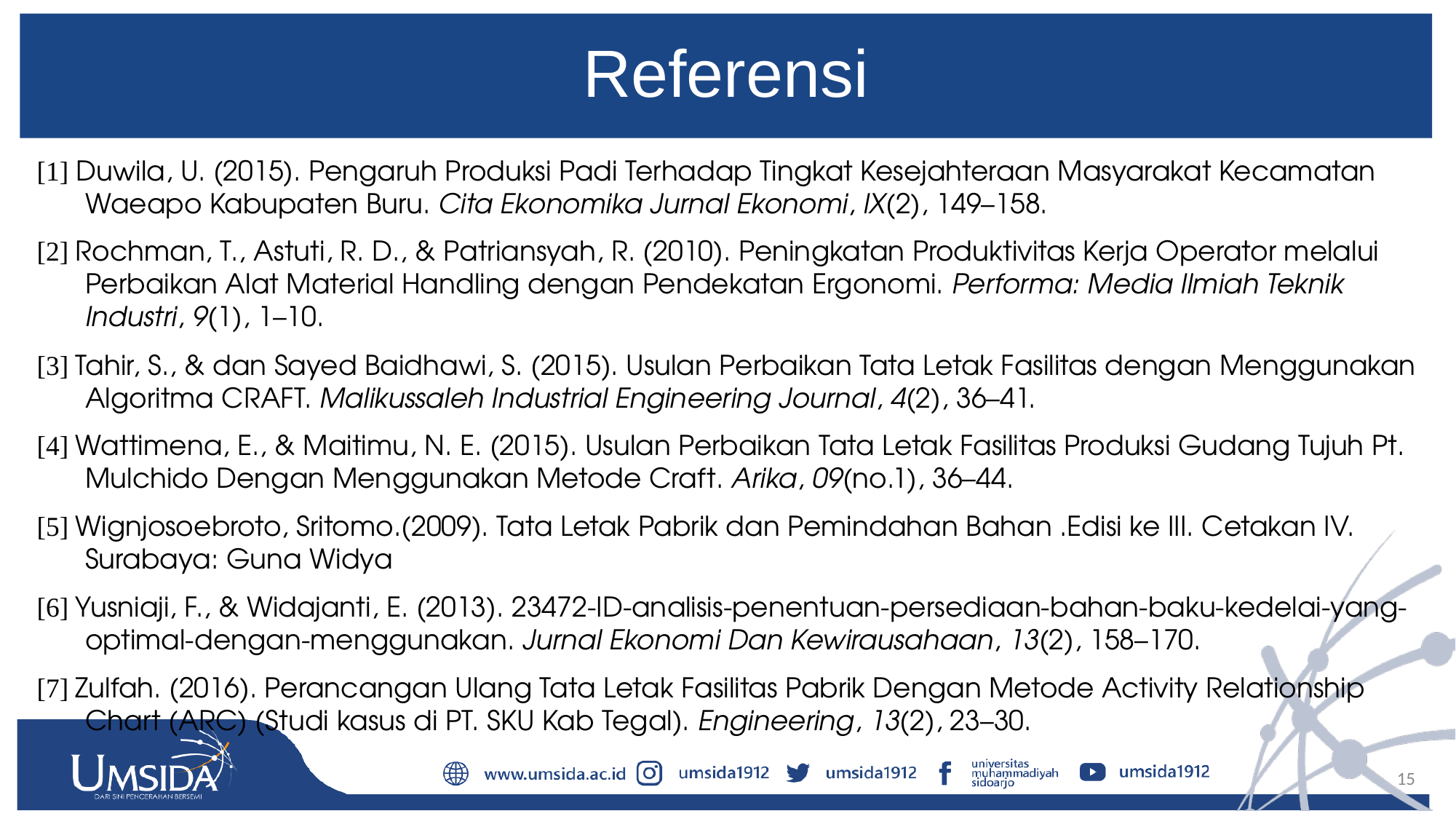

# Referensi
[1] Duwila, U. (2015). Pengaruh Produksi Padi Terhadap Tingkat Kesejahteraan Masyarakat Kecamatan Waeapo Kabupaten Buru. Cita Ekonomika Jurnal Ekonomi, IX(2), 149–158.
[2] Rochman, T., Astuti, R. D., & Patriansyah, R. (2010). Peningkatan Produktivitas Kerja Operator melalui Perbaikan Alat Material Handling dengan Pendekatan Ergonomi. Performa: Media Ilmiah Teknik Industri, 9(1), 1–10.
[3] Tahir, S., & dan Sayed Baidhawi, S. (2015). Usulan Perbaikan Tata Letak Fasilitas dengan Menggunakan Algoritma CRAFT. Malikussaleh Industrial Engineering Journal, 4(2), 36–41.
[4] Wattimena, E., & Maitimu, N. E. (2015). Usulan Perbaikan Tata Letak Fasilitas Produksi Gudang Tujuh Pt. Mulchido Dengan Menggunakan Metode Craft. Arika, 09(no.1), 36–44.
[5] Wignjosoebroto, Sritomo.(2009). Tata Letak Pabrik dan Pemindahan Bahan .Edisi ke III. Cetakan IV. Surabaya: Guna Widya
[6] Yusniaji, F., & Widajanti, E. (2013). 23472-ID-analisis-penentuan-persediaan-bahan-baku-kedelai-yang-optimal-dengan-menggunakan. Jurnal Ekonomi Dan Kewirausahaan, 13(2), 158–170.
[7] Zulfah. (2016). Perancangan Ulang Tata Letak Fasilitas Pabrik Dengan Metode Activity Relationship Chart (ARC) (Studi kasus di PT. SKU Kab Tegal). Engineering, 13(2), 23–30.